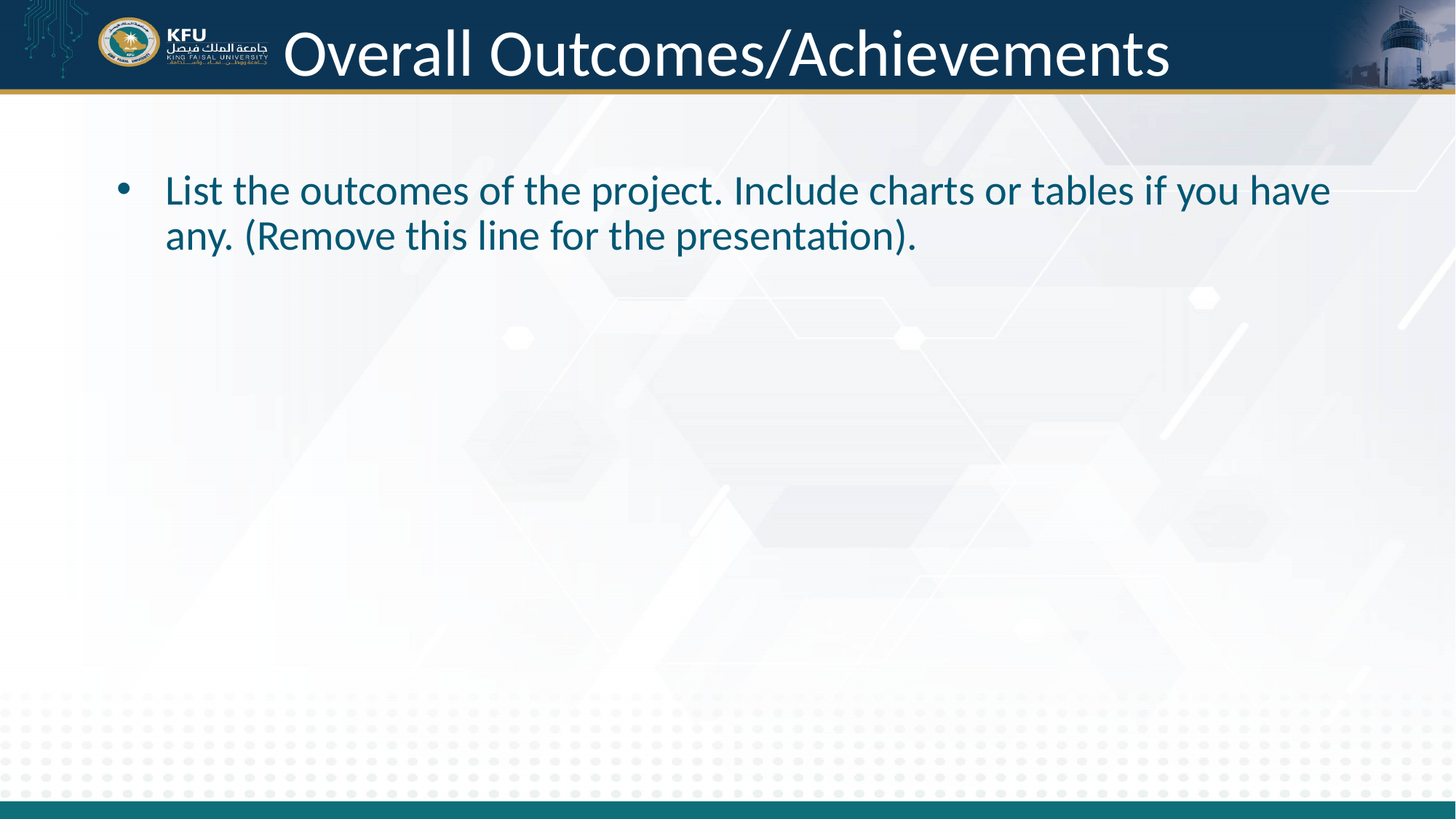

# Overall Outcomes/Achievements
List the outcomes of the project. Include charts or tables if you have any. (Remove this line for the presentation).